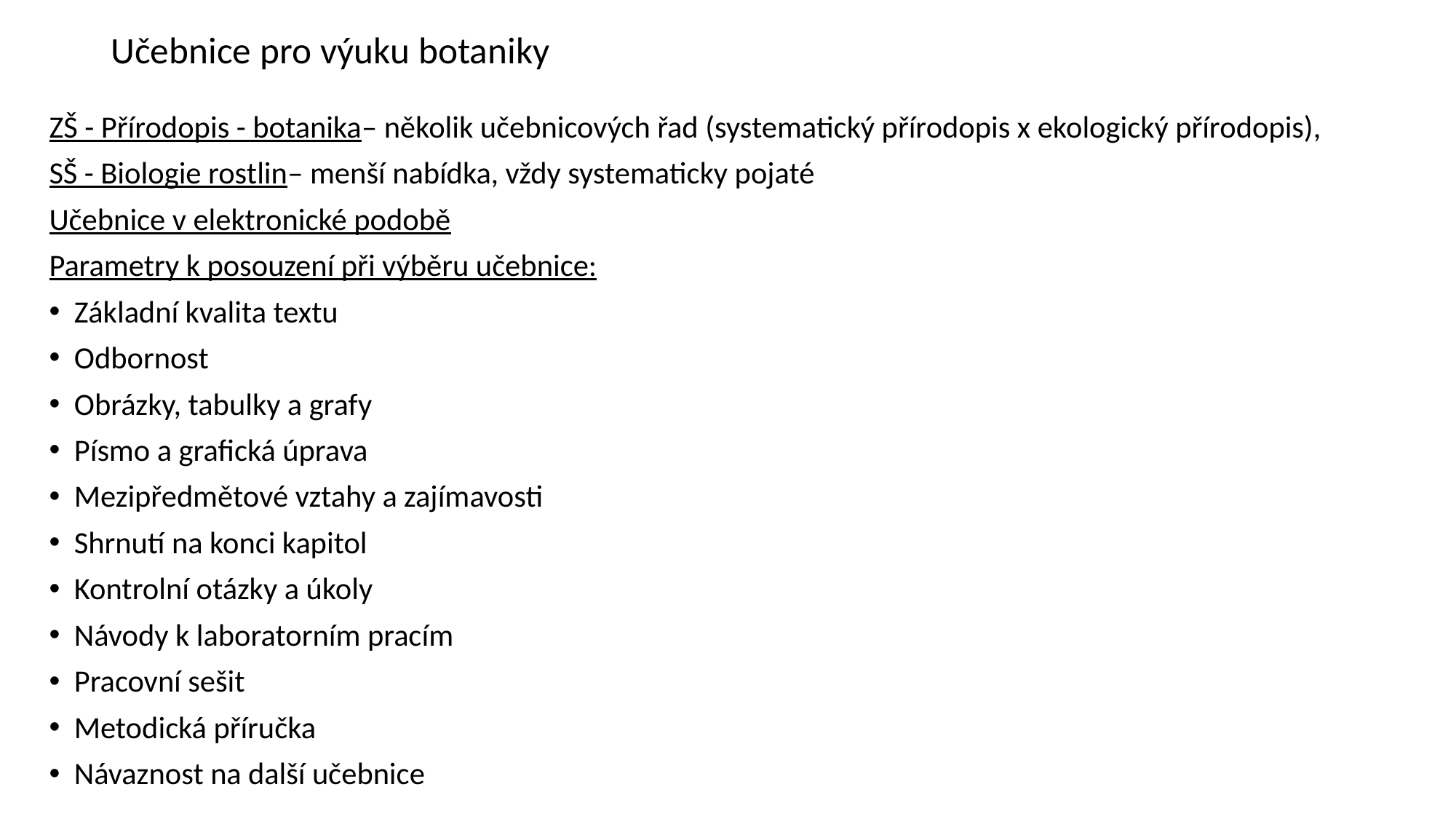

# Učebnice pro výuku botaniky
ZŠ - Přírodopis - botanika– několik učebnicových řad (systematický přírodopis x ekologický přírodopis),
SŠ - Biologie rostlin– menší nabídka, vždy systematicky pojaté
Učebnice v elektronické podobě
Parametry k posouzení při výběru učebnice:
Základní kvalita textu
Odbornost
Obrázky, tabulky a grafy
Písmo a grafická úprava
Mezipředmětové vztahy a zajímavosti
Shrnutí na konci kapitol
Kontrolní otázky a úkoly
Návody k laboratorním pracím
Pracovní sešit
Metodická příručka
Návaznost na další učebnice